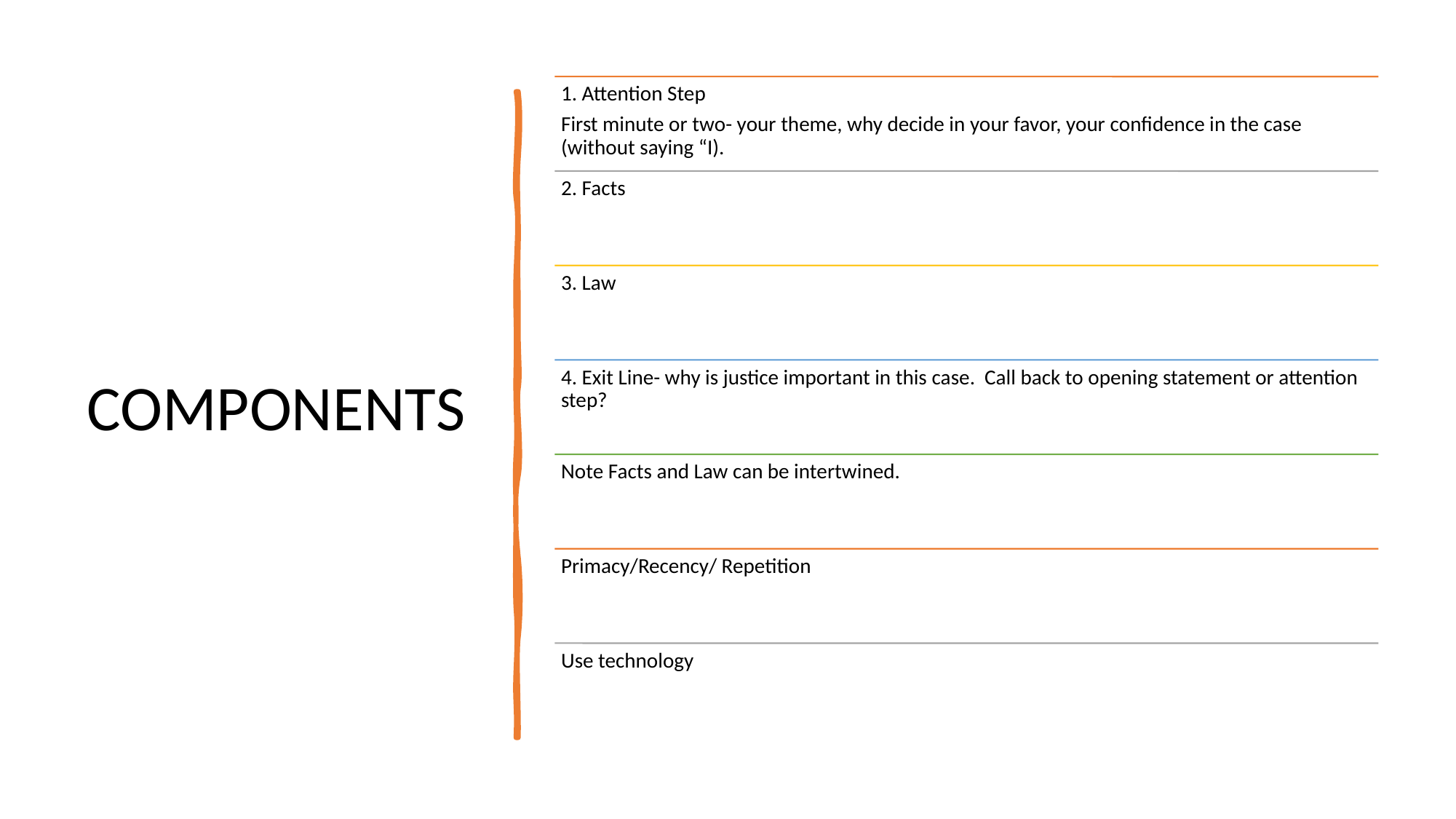

1. Attention Step
First minute or two- your theme, why decide in your favor, your confidence in the case (without saying “I).
2. Facts
3. Law
4. Exit Line- why is justice important in this case.  Call back to opening statement or attention step?
Note Facts and Law can be intertwined.
Primacy/Recency/ Repetition
Use technology
# COMPONENTS